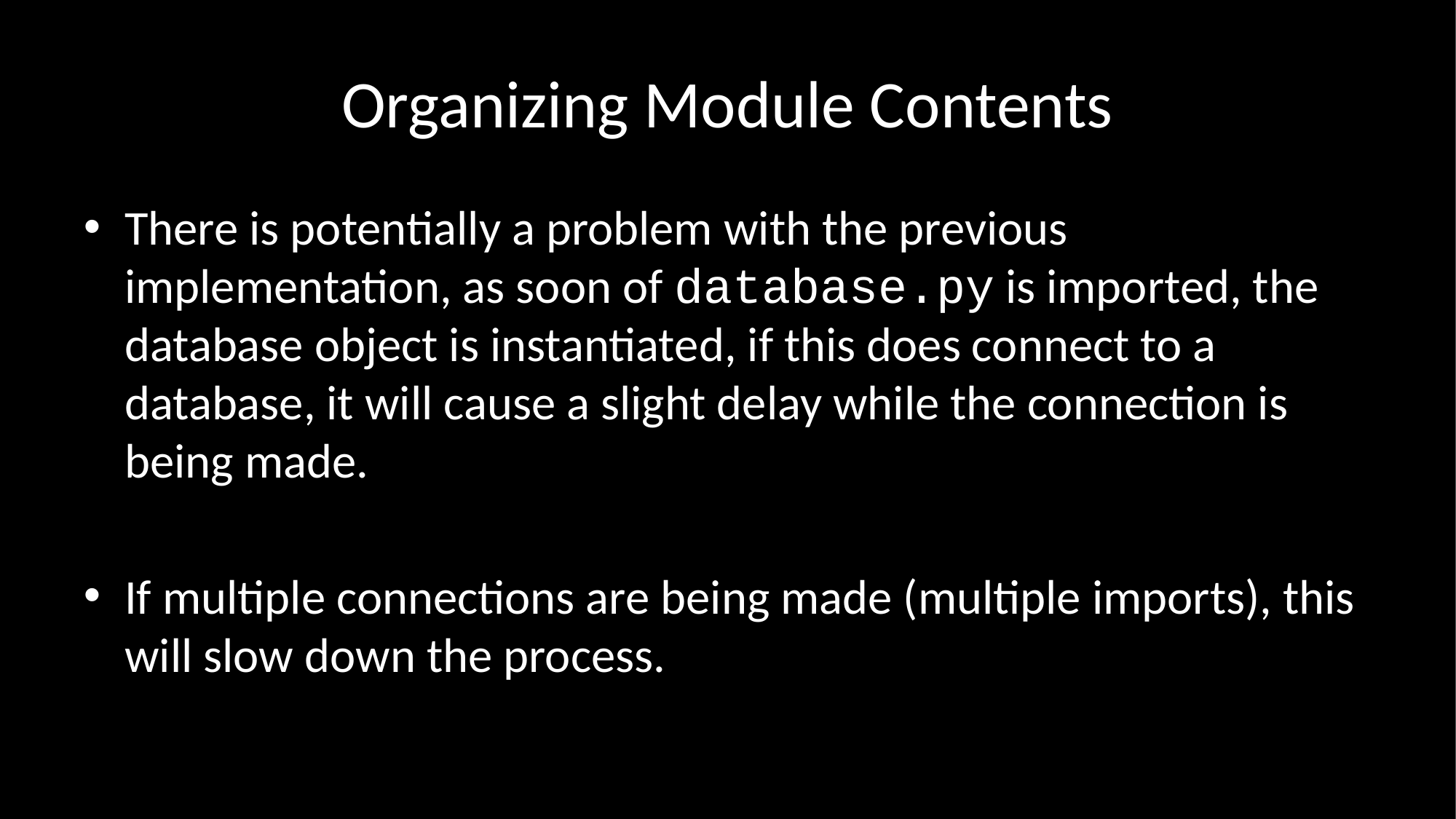

# Organizing Module Contents
There is potentially a problem with the previous implementation, as soon of database.py is imported, the database object is instantiated, if this does connect to a database, it will cause a slight delay while the connection is being made.

If multiple connections are being made (multiple imports), this will slow down the process.